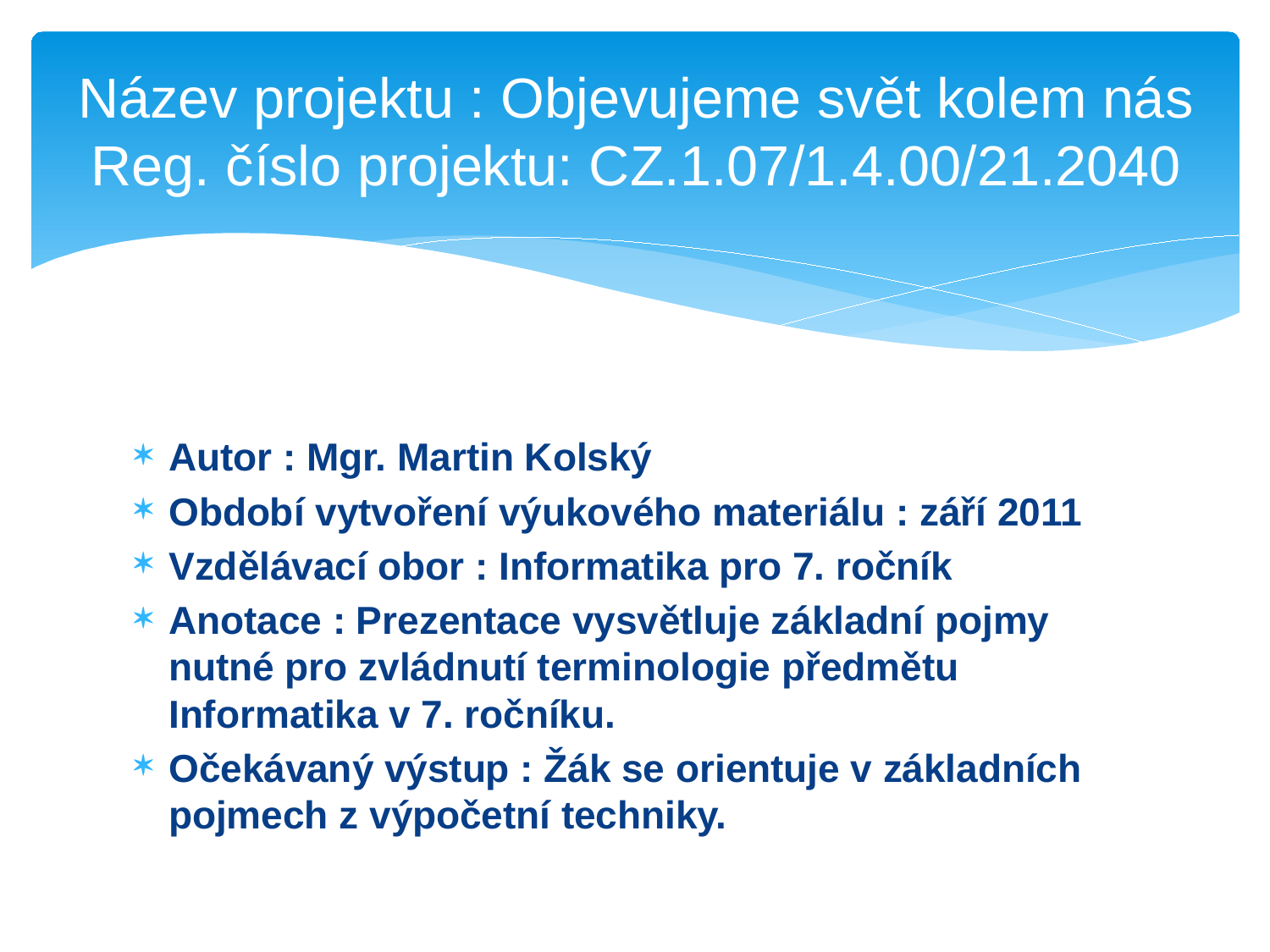

# Název projektu : Objevujeme svět kolem nás Reg. číslo projektu: CZ.1.07/1.4.00/21.2040

Autor : Mgr. Martin Kolský
Období vytvoření výukového materiálu : září 2011
Vzdělávací obor : Informatika pro 7. ročník
Anotace : Prezentace vysvětluje základní pojmy nutné pro zvládnutí terminologie předmětu Informatika v 7. ročníku.
Očekávaný výstup : Žák se orientuje v základních pojmech z výpočetní techniky.